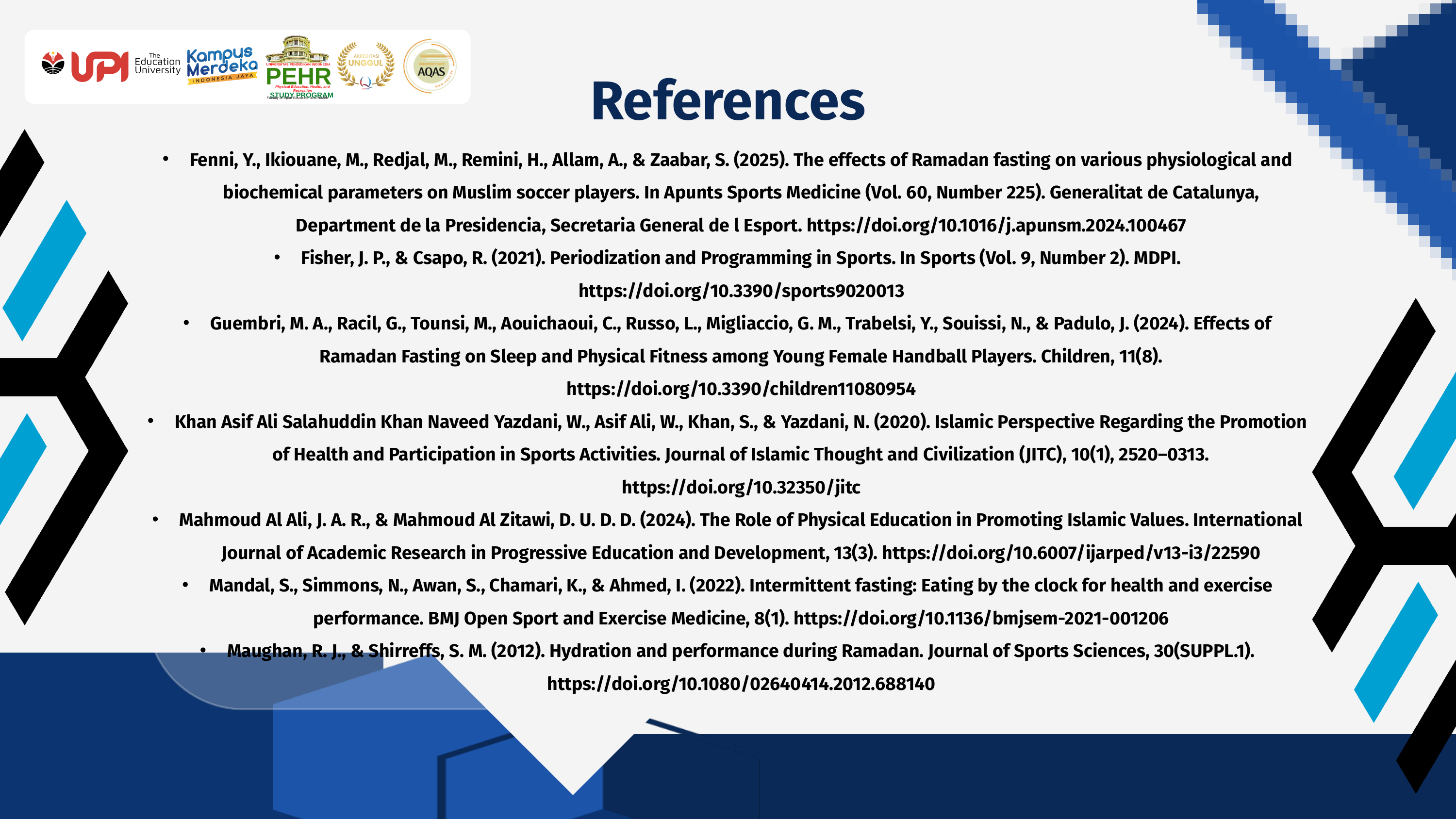

UNIVERSITAS PENDIDIKAN INDONESIA
PEHR
Physical Education, Health, and Recreation
STUDY PROGRAM
Faculty of Sport Education and Health
References

Fenni, Y., Ikiouane, M., Redjal, M., Remini, H., Allam, A., & Zaabar, S. (2025). The effects of Ramadan fasting on various physiological and biochemical parameters on Muslim soccer players. In Apunts Sports Medicine (Vol. 60, Number 225). Generalitat de Catalunya, Department de la Presidencia, Secretaria General de l Esport. https://doi.org/10.1016/j.apunsm.2024.100467
Fisher, J. P., & Csapo, R. (2021). Periodization and Programming in Sports. In Sports (Vol. 9, Number 2). MDPI. https://doi.org/10.3390/sports9020013
Guembri, M. A., Racil, G., Tounsi, M., Aouichaoui, C., Russo, L., Migliaccio, G. M., Trabelsi, Y., Souissi, N., & Padulo, J. (2024). Effects of Ramadan Fasting on Sleep and Physical Fitness among Young Female Handball Players. Children, 11(8). https://doi.org/10.3390/children11080954
Khan Asif Ali Salahuddin Khan Naveed Yazdani, W., Asif Ali, W., Khan, S., & Yazdani, N. (2020). Islamic Perspective Regarding the Promotion of Health and Participation in Sports Activities. Journal of Islamic Thought and Civilization (JITC), 10(1), 2520–0313. https://doi.org/10.32350/jitc
Mahmoud Al Ali, J. A. R., & Mahmoud Al Zitawi, D. U. D. D. (2024). The Role of Physical Education in Promoting Islamic Values. International Journal of Academic Research in Progressive Education and Development, 13(3). https://doi.org/10.6007/ijarped/v13-i3/22590
Mandal, S., Simmons, N., Awan, S., Chamari, K., & Ahmed, I. (2022). Intermittent fasting: Eating by the clock for health and exercise performance. BMJ Open Sport and Exercise Medicine, 8(1). https://doi.org/10.1136/bmjsem-2021-001206
Maughan, R. J., & Shirreffs, S. M. (2012). Hydration and performance during Ramadan. Journal of Sports Sciences, 30(SUPPL.1). https://doi.org/10.1080/02640414.2012.688140